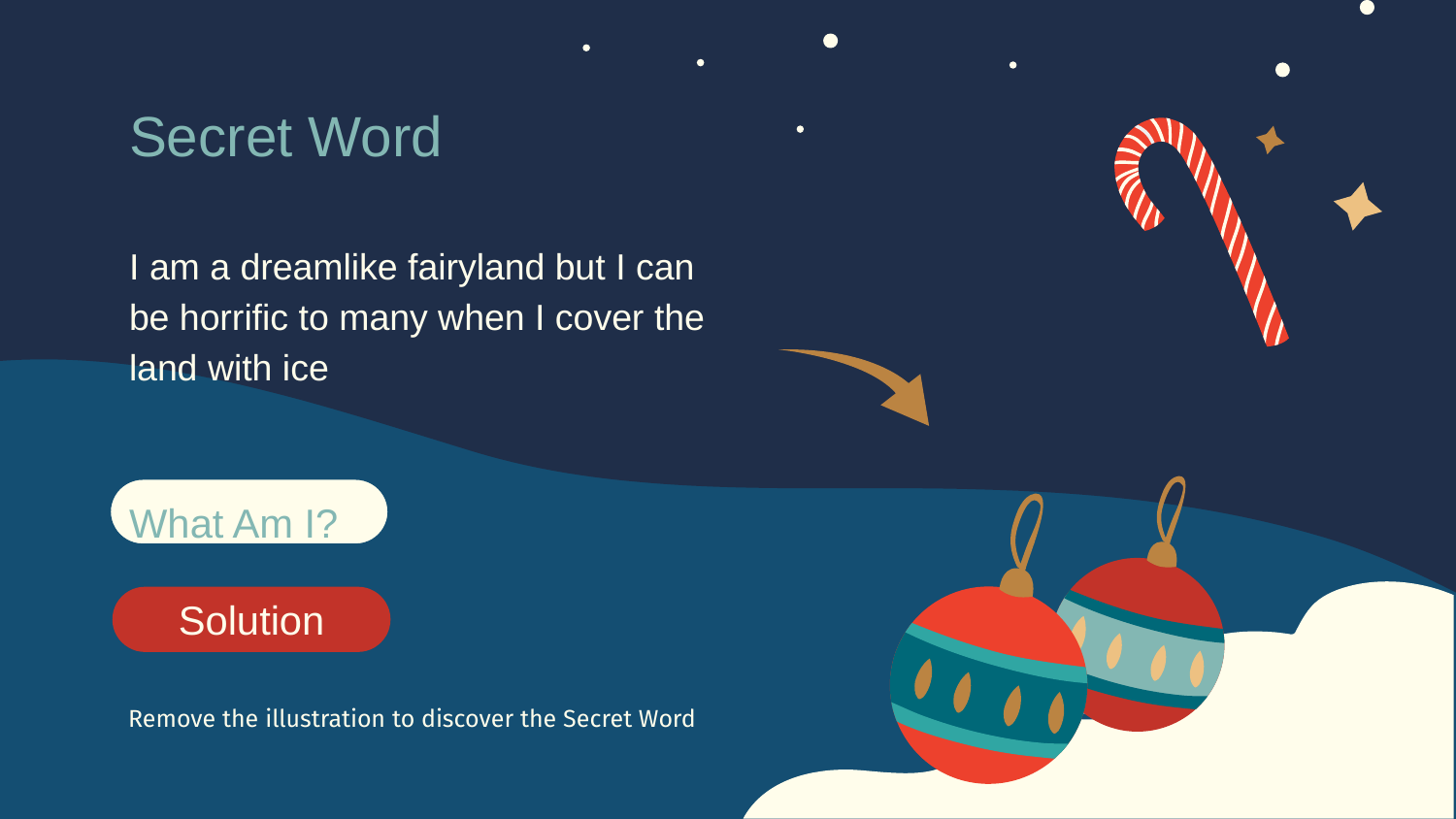

# Secret Word
I am a dreamlike fairyland but I can be horrific to many when I cover the land with ice

What Am I?

Solution
I
N
T
W
E
R
Remove the illustration to discover the Secret Word